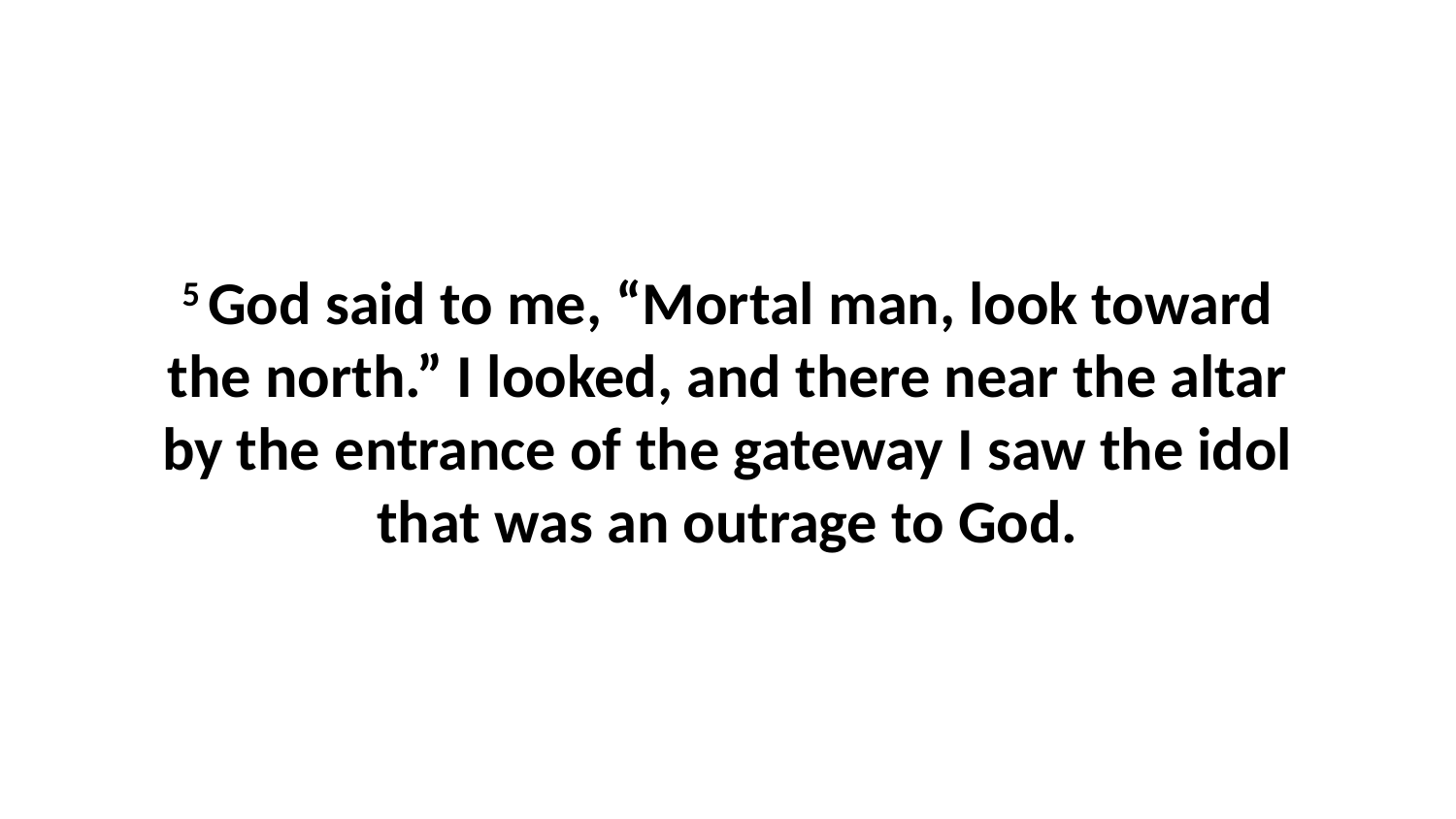

5 God said to me, “Mortal man, look toward the north.” I looked, and there near the altar by the entrance of the gateway I saw the idol that was an outrage to God.